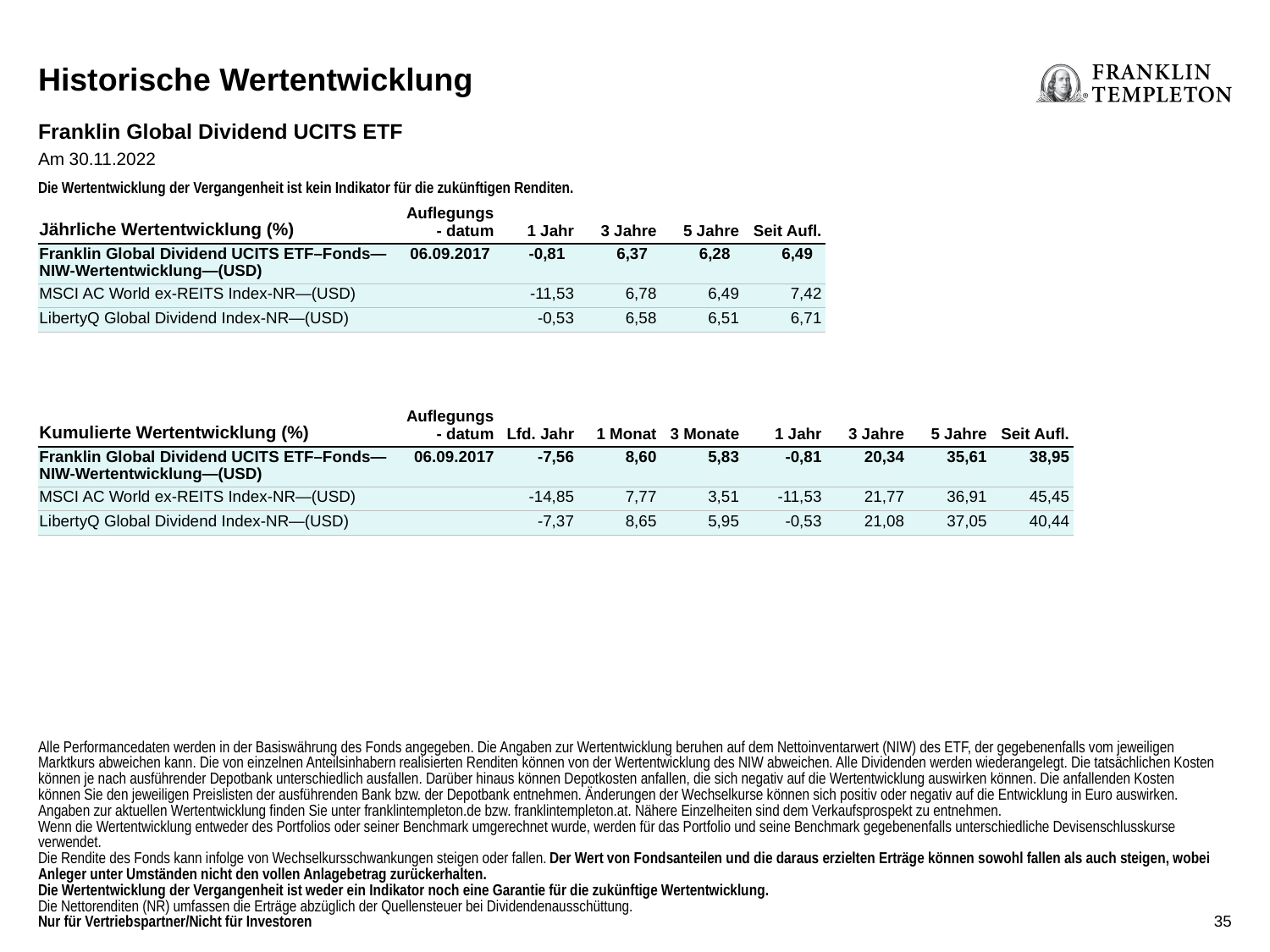

Historische Wertentwicklung
Franklin Global Dividend UCITS ETF
Am 30.11.2022
Die Wertentwicklung der Vergangenheit ist kein Indikator für die zukünftigen Renditen.

| Jährliche Wertentwicklung (%) | Auflegungs- datum | 1 Jahr | 3 Jahre | 5 Jahre | Seit Aufl. |
| --- | --- | --- | --- | --- | --- |
| Franklin Global Dividend UCITS ETF–Fonds—NIW-Wertentwicklung—(USD) | 06.09.2017 | -0,81 | 6,37 | 6,28 | 6,49 |
| MSCI AC World ex-REITS Index-NR—(USD) |  | -11,53 | 6,78 | 6,49 | 7,42 |
| LibertyQ Global Dividend Index-NR—(USD) |  | -0,53 | 6,58 | 6,51 | 6,71 |
| Kumulierte Wertentwicklung (%) | Auflegungs- datum | Lfd. Jahr | 1 Monat | 3 Monate | 1 Jahr | 3 Jahre | 5 Jahre | Seit Aufl. |
| --- | --- | --- | --- | --- | --- | --- | --- | --- |
| Franklin Global Dividend UCITS ETF–Fonds—NIW-Wertentwicklung—(USD) | 06.09.2017 | -7,56 | 8,60 | 5,83 | -0,81 | 20,34 | 35,61 | 38,95 |
| MSCI AC World ex-REITS Index-NR—(USD) |  | -14,85 | 7,77 | 3,51 | -11,53 | 21,77 | 36,91 | 45,45 |
| LibertyQ Global Dividend Index-NR—(USD) |  | -7,37 | 8,65 | 5,95 | -0,53 | 21,08 | 37,05 | 40,44 |
35
Alle Performancedaten werden in der Basiswährung des Fonds angegeben. Die Angaben zur Wertentwicklung beruhen auf dem Nettoinventarwert (NIW) des ETF, der gegebenenfalls vom jeweiligen Marktkurs abweichen kann. Die von einzelnen Anteilsinhabern realisierten Renditen können von der Wertentwicklung des NIW abweichen. Alle Dividenden werden wiederangelegt. Die tatsächlichen Kosten können je nach ausführender Depotbank unterschiedlich ausfallen. Darüber hinaus können Depotkosten anfallen, die sich negativ auf die Wertentwicklung auswirken können. Die anfallenden Kosten können Sie den jeweiligen Preislisten der ausführenden Bank bzw. der Depotbank entnehmen. Änderungen der Wechselkurse können sich positiv oder negativ auf die Entwicklung in Euro auswirken. Angaben zur aktuellen Wertentwicklung finden Sie unter franklintempleton.de bzw. franklintempleton.at. Nähere Einzelheiten sind dem Verkaufsprospekt zu entnehmen.
Wenn die Wertentwicklung entweder des Portfolios oder seiner Benchmark umgerechnet wurde, werden für das Portfolio und seine Benchmark gegebenenfalls unterschiedliche Devisenschlusskurse verwendet.
Die Rendite des Fonds kann infolge von Wechselkursschwankungen steigen oder fallen. Der Wert von Fondsanteilen und die daraus erzielten Erträge können sowohl fallen als auch steigen, wobei Anleger unter Umständen nicht den vollen Anlagebetrag zurückerhalten.
Die Wertentwicklung der Vergangenheit ist weder ein Indikator noch eine Garantie für die zukünftige Wertentwicklung.
Die Nettorenditen (NR) umfassen die Erträge abzüglich der Quellensteuer bei Dividendenausschüttung.
Nur für Vertriebspartner/Nicht für Investoren